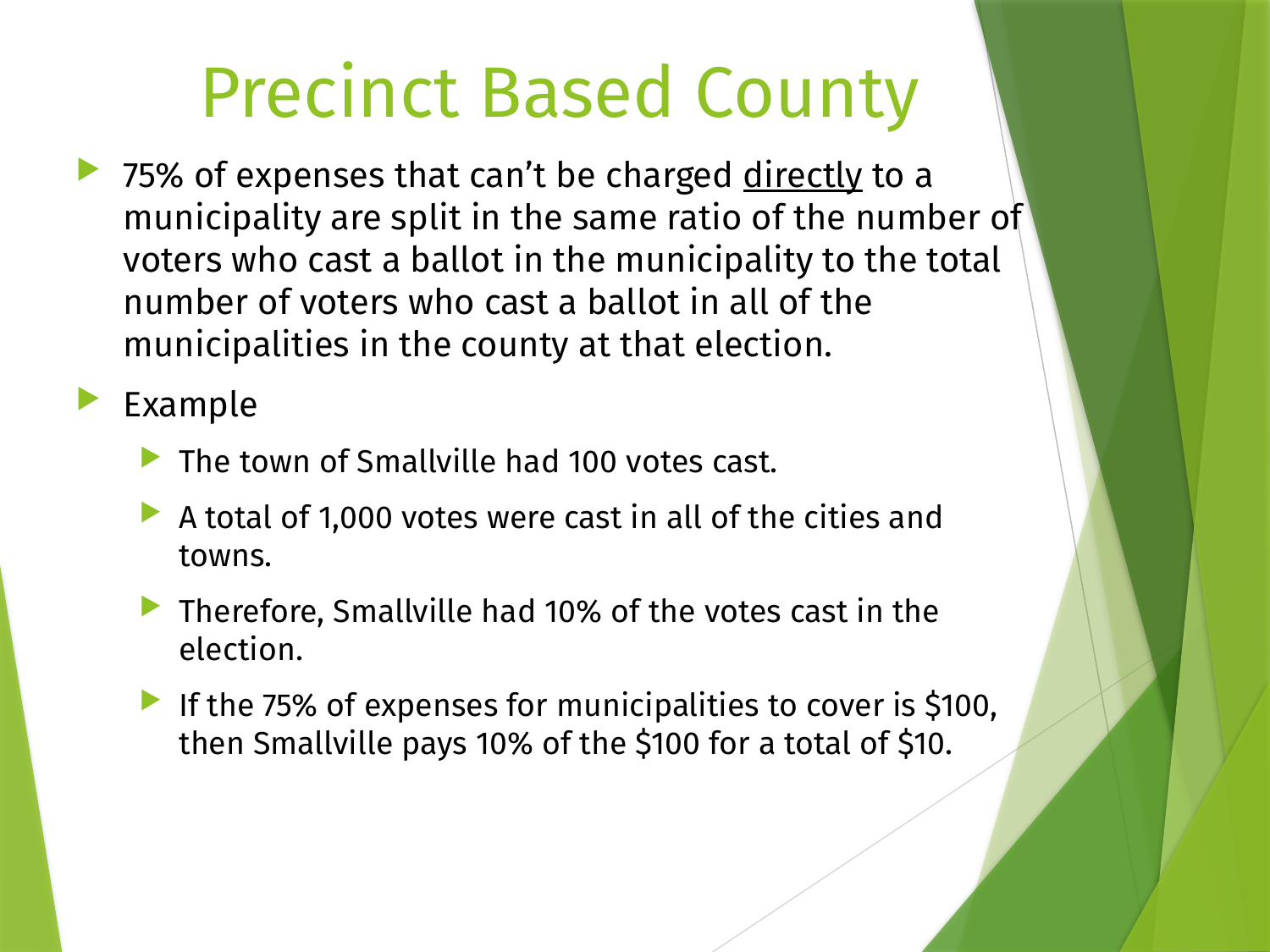

# Precinct Based County
75% of expenses that can’t be charged directly to a municipality are split in the same ratio of the number of voters who cast a ballot in the municipality to the total number of voters who cast a ballot in all of the municipalities in the county at that election.
Example
The town of Smallville had 100 votes cast.
A total of 1,000 votes were cast in all of the cities and towns.
Therefore, Smallville had 10% of the votes cast in the election.
If the 75% of expenses for municipalities to cover is $100, then Smallville pays 10% of the $100 for a total of $10.